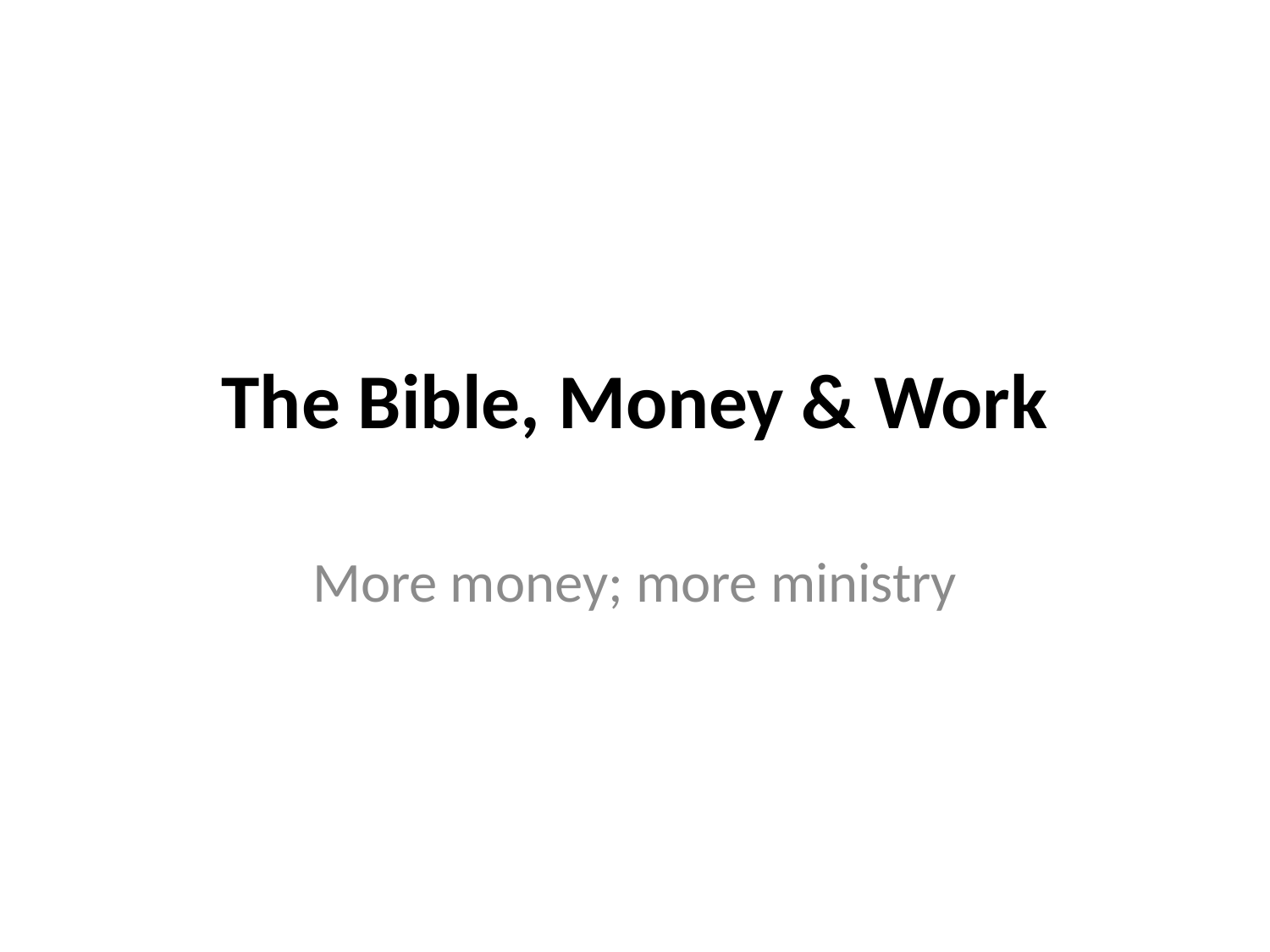

# The Bible, Money & Work
More money; more ministry